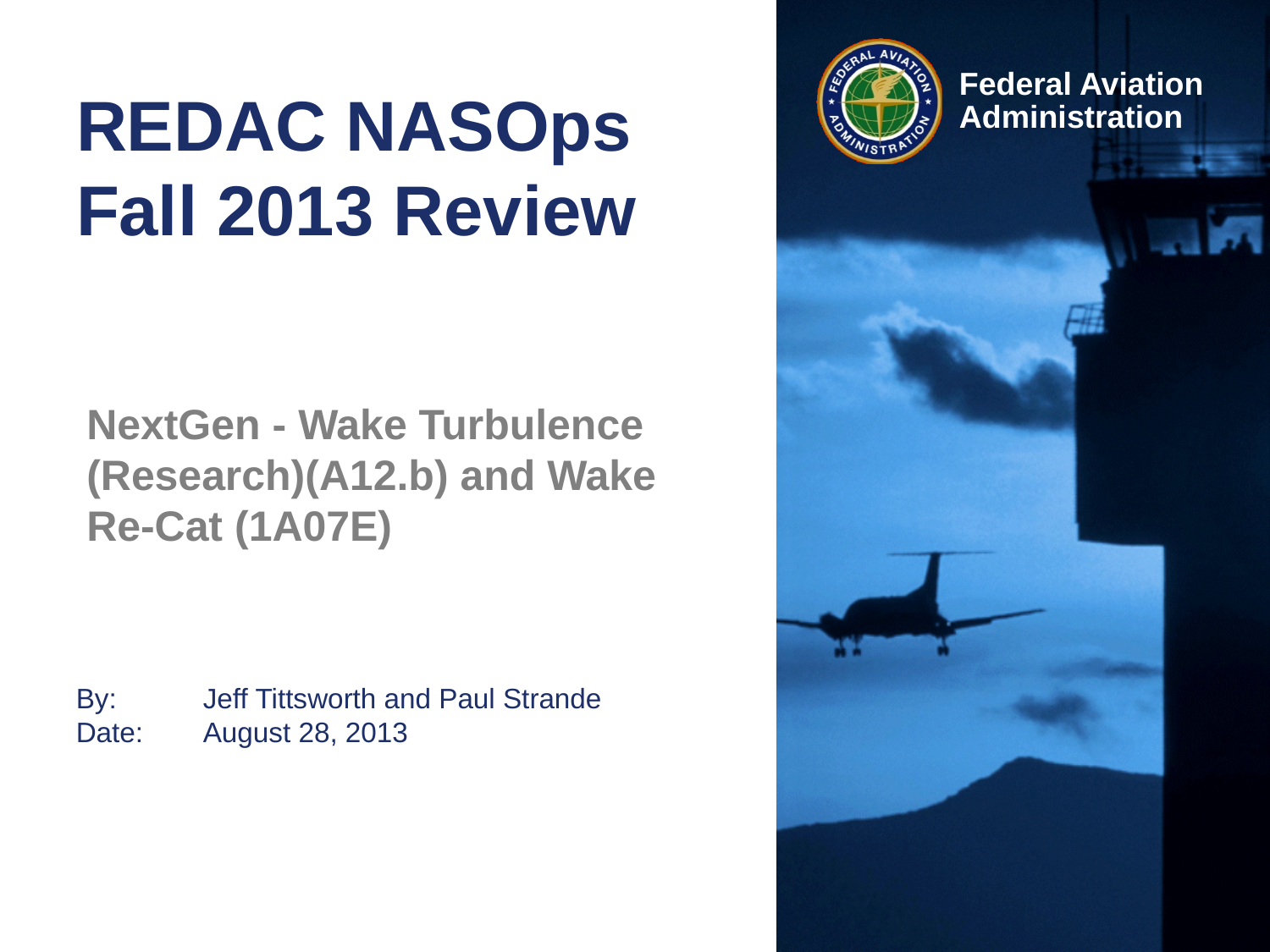

# REDAC NASOps Fall 2013 Review
NextGen - Wake Turbulence (Research)(A12.b) and Wake Re-Cat (1A07E)
By: 	Jeff Tittsworth and Paul Strande
Date:	August 28, 2013